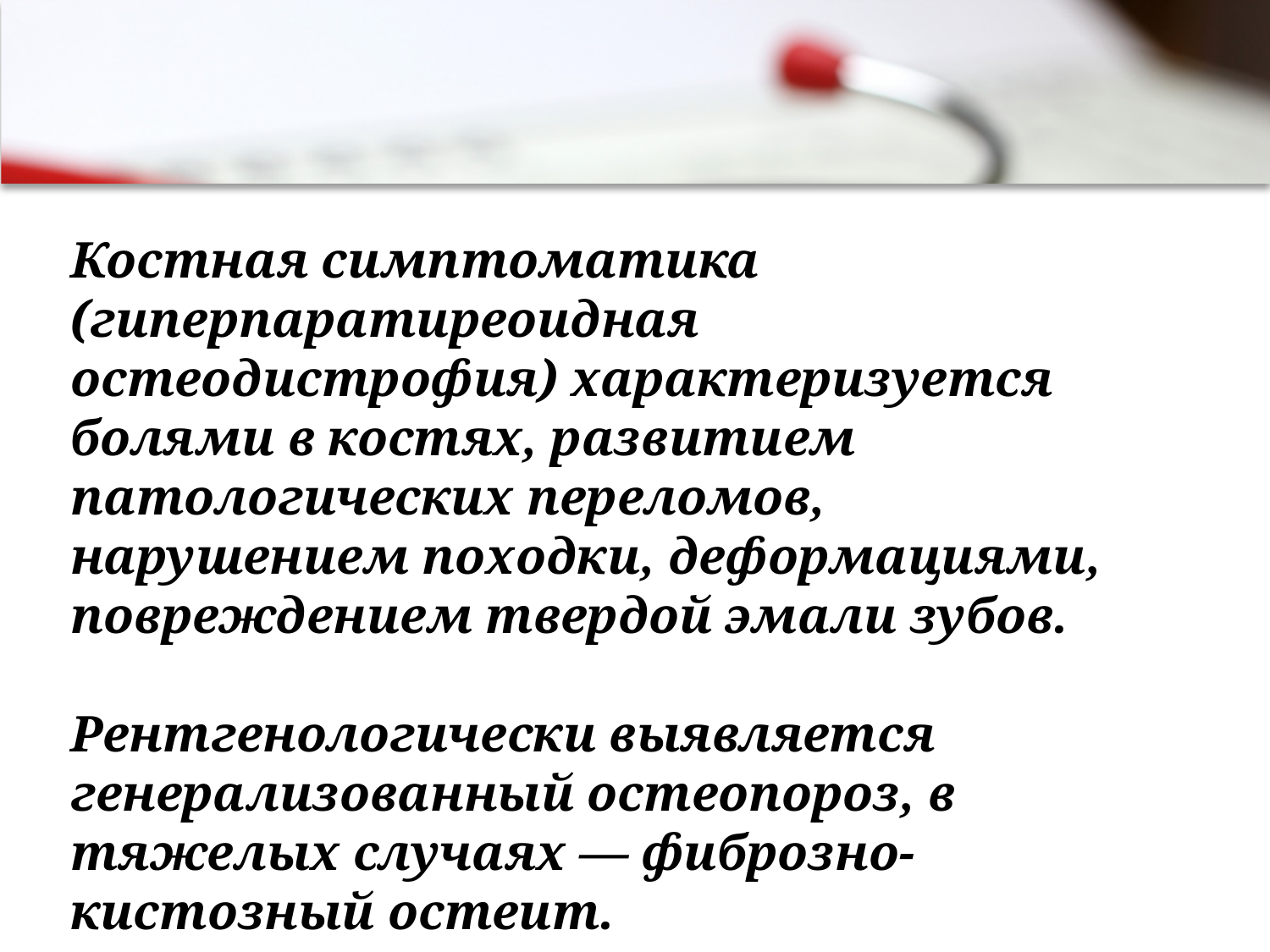

Костная симптоматика (гиперпаратиреоидная остеодистрофия) характеризуется болями в костях, развитием патологических переломов, нарушением походки, деформациями, повреждением твердой эмали зубов.

Рентгенологически выявляется генерализованный остеопороз, в тяжелых случаях — фиброзно-кистозный остеит.